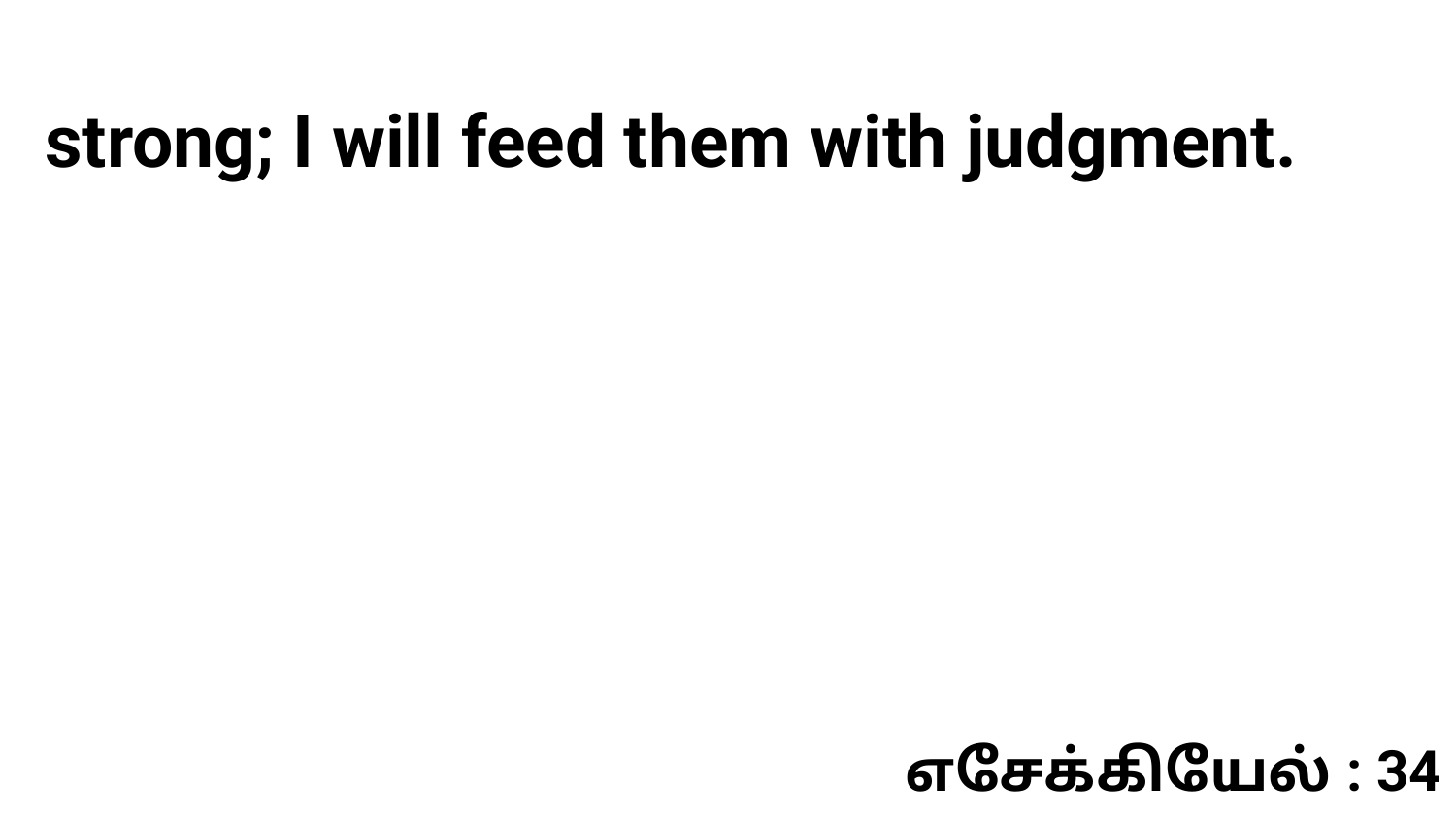

strong; I will feed them with judgment.
எசேக்கியேல் : 34